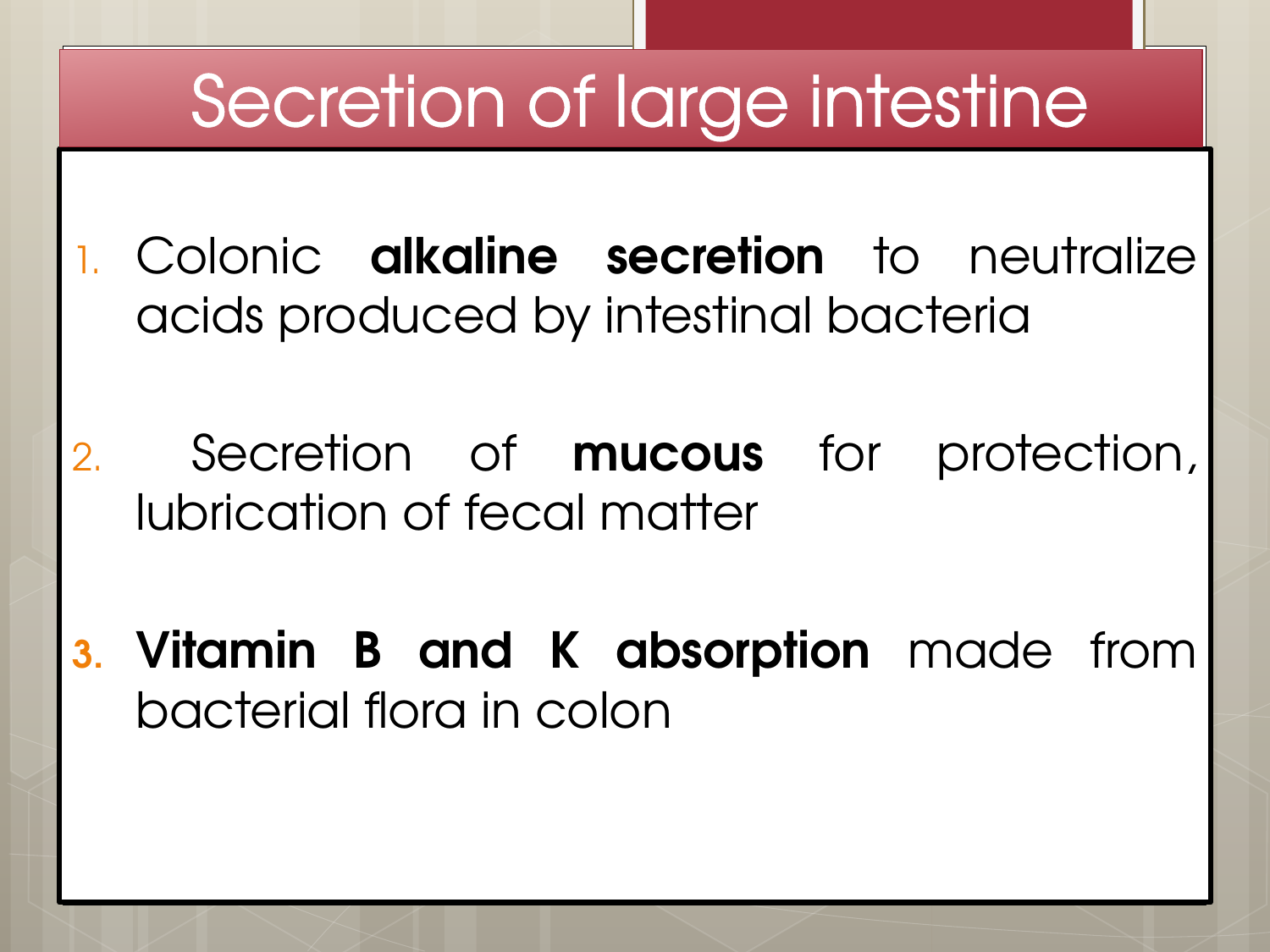

#
Secretion of large intestine

Colonic alkaline secretion to neutralize acids produced by intestinal bacteria

 Secretion of mucous for protection, lubrication of fecal matter

Vitamin B and K absorption made from bacterial flora in colon